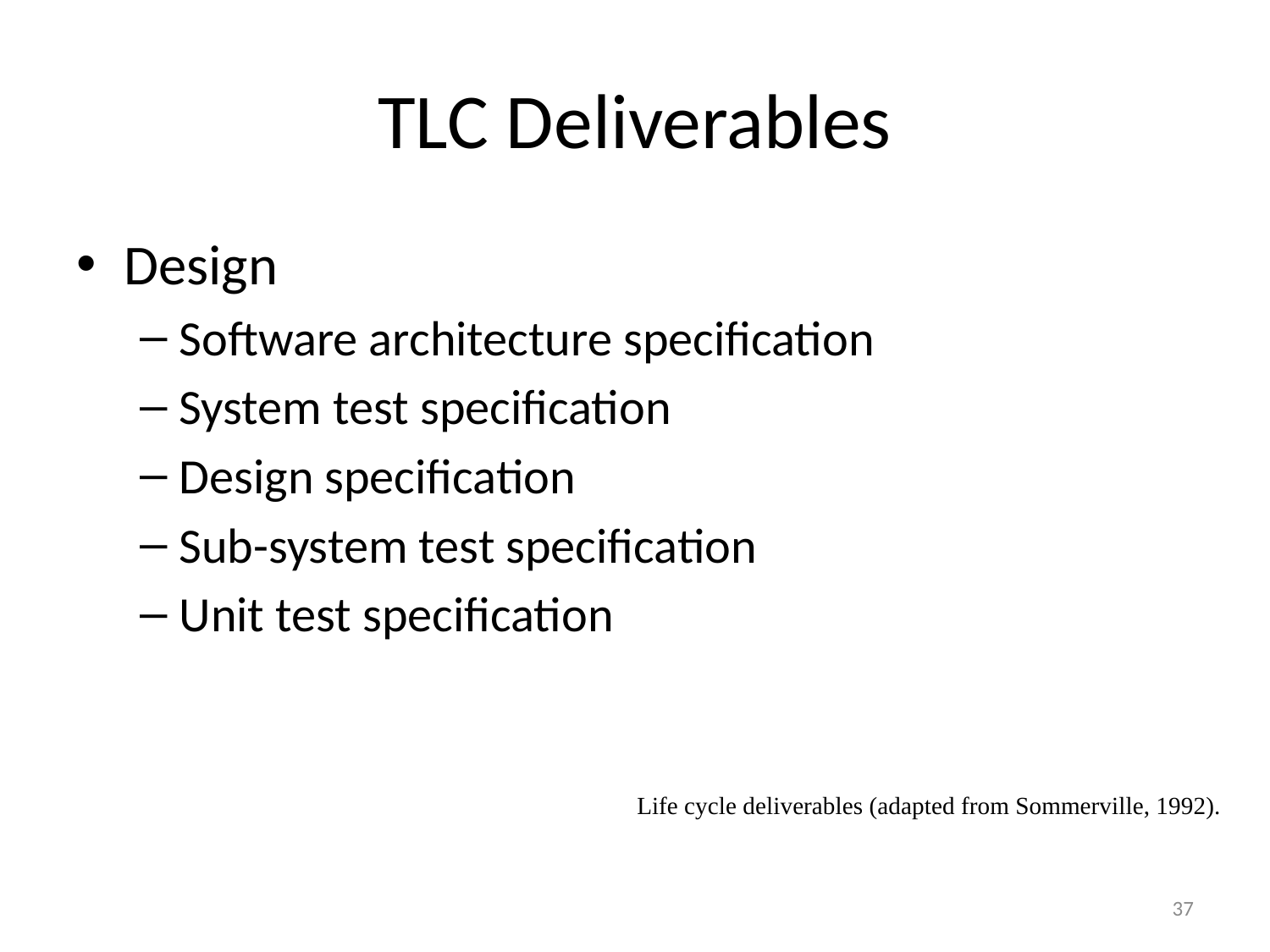

# TLC Deliverables
Design
Software architecture specification
System test specification
Design specification
Sub-system test specification
Unit test specification

Life cycle deliverables (adapted from Sommerville, 1992).

37